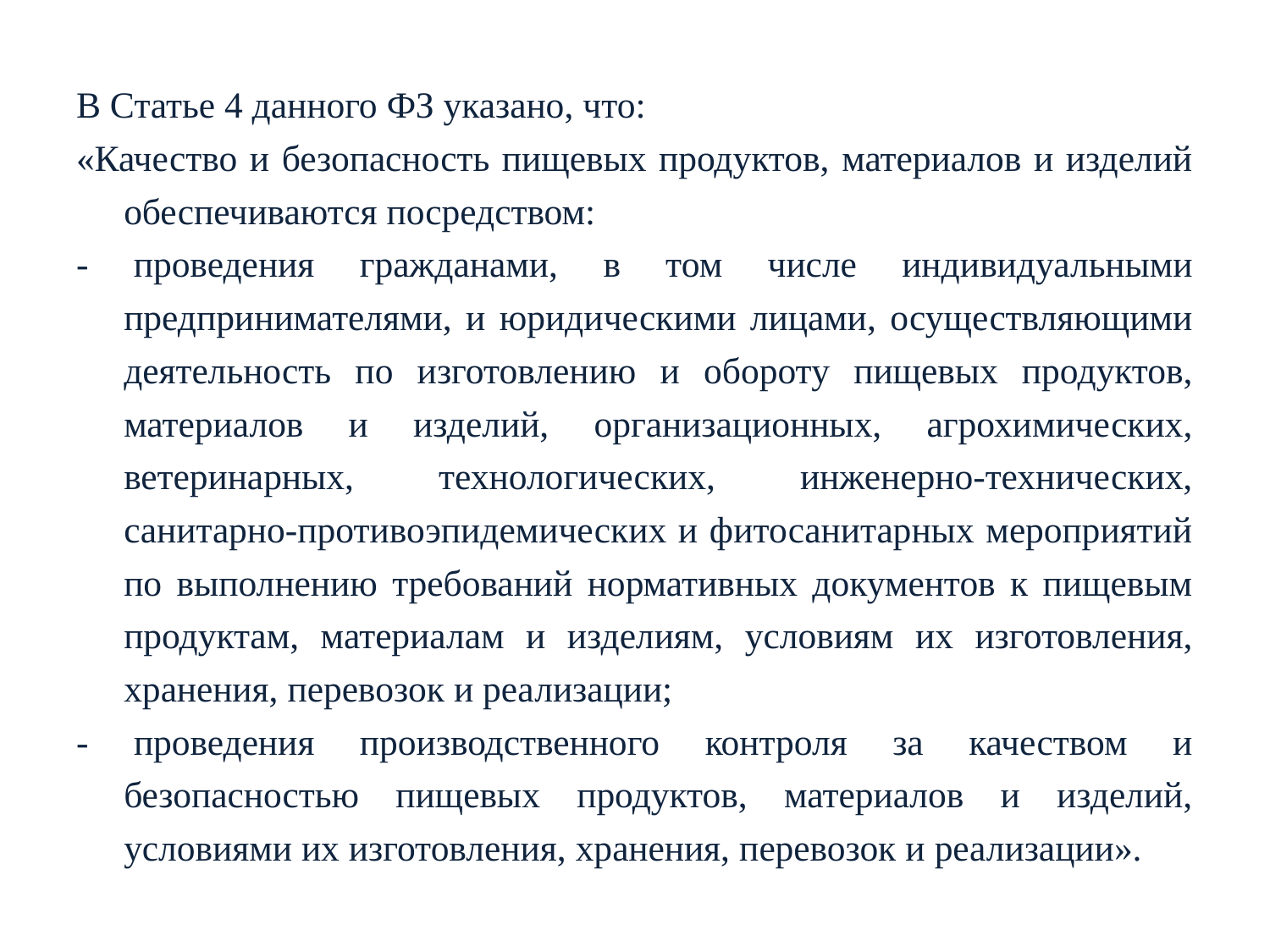

В Статье 4 данного ФЗ указано, что:
«Качество и безопасность пищевых продуктов, материалов и изделий обеспечиваются посредством:
- проведения гражданами, в том числе индивидуальными предпринимателями, и юридическими лицами, осуществляющими деятельность по изготовлению и обороту пищевых продуктов, материалов и изделий, организационных, агрохимических, ветеринарных, технологических, инженерно-технических, санитарно-противоэпидемических и фитосанитарных мероприятий по выполнению требований нормативных документов к пищевым продуктам, материалам и изделиям, условиям их изготовления, хранения, перевозок и реализации;
- проведения производственного контроля за качеством и безопасностью пищевых продуктов, материалов и изделий, условиями их изготовления, хранения, перевозок и реализации».